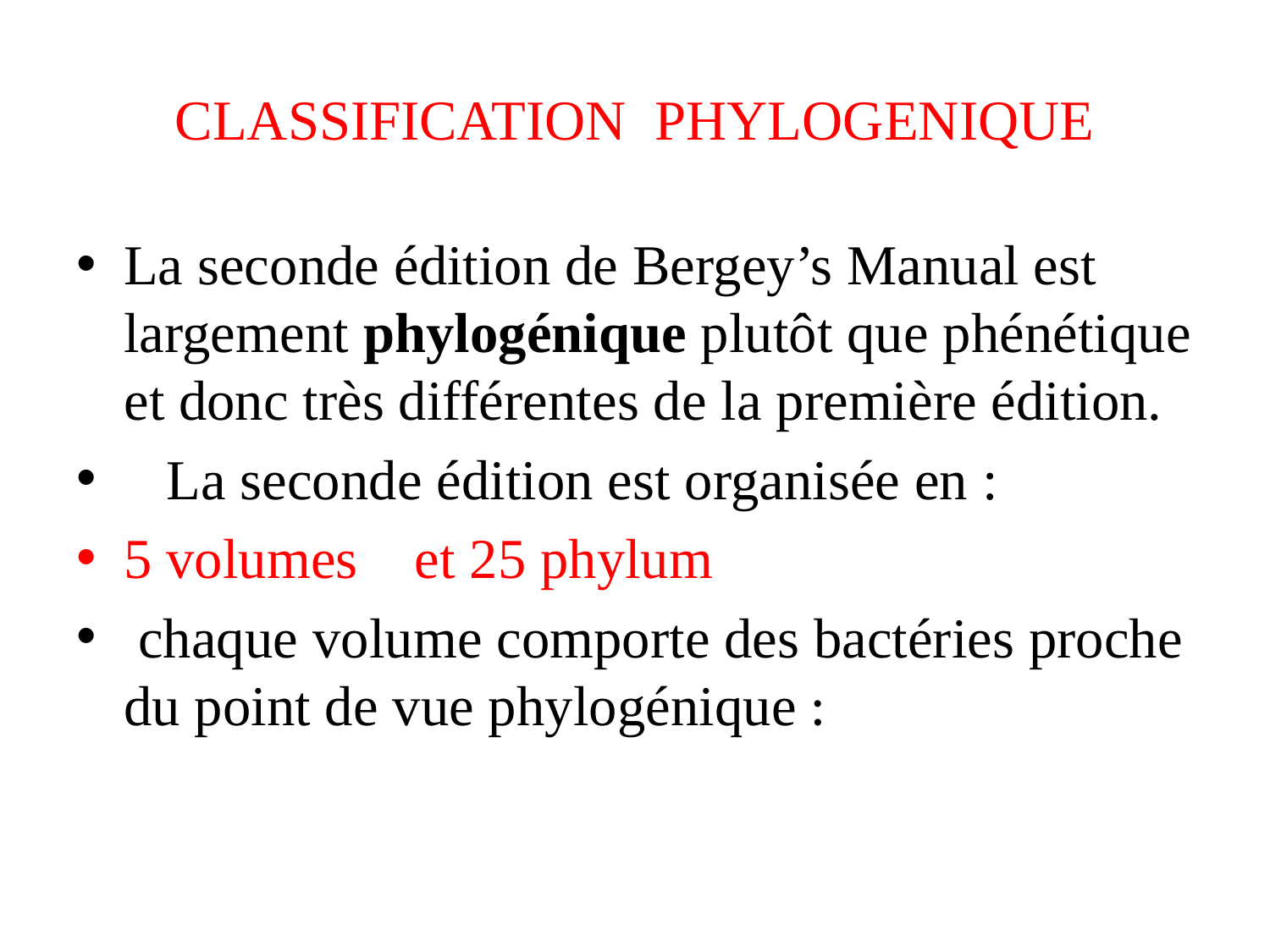

# CLASSIFICATION  PHYLOGENIQUE
La seconde édition de Bergey’s Manual est largement phylogénique plutôt que phénétique et donc très différentes de la première édition.
   La seconde édition est organisée en :
5 volumes    et 25 phylum
 chaque volume comporte des bactéries proche du point de vue phylogénique :